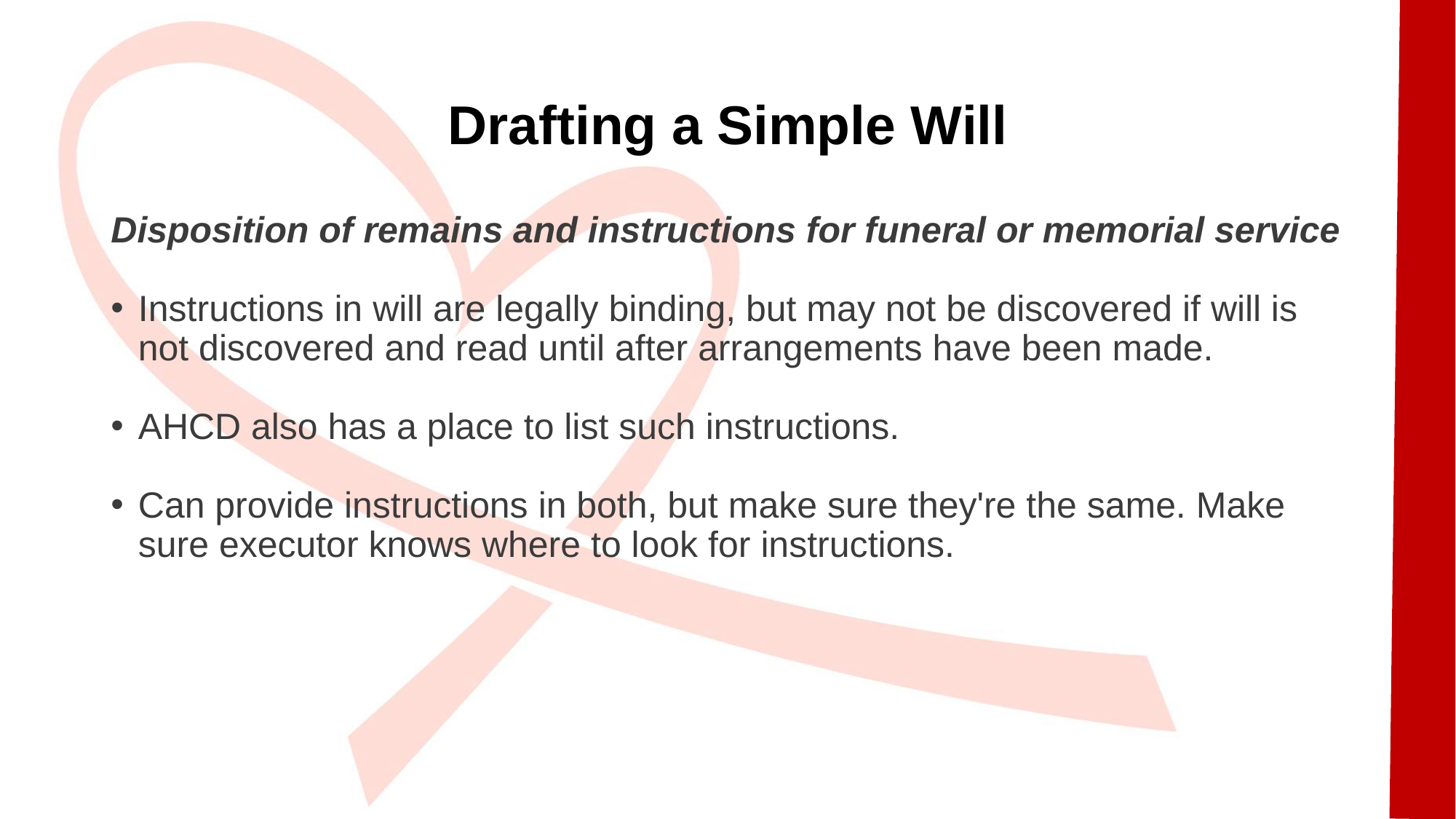

# Drafting a Simple Will
Disposition of remains and instructions for funeral or memorial service

Instructions in will are legally binding, but may not be discovered if will is not discovered and read until after arrangements have been made.

AHCD also has a place to list such instructions.

Can provide instructions in both, but make sure they're the same. Make sure executor knows where to look for instructions.